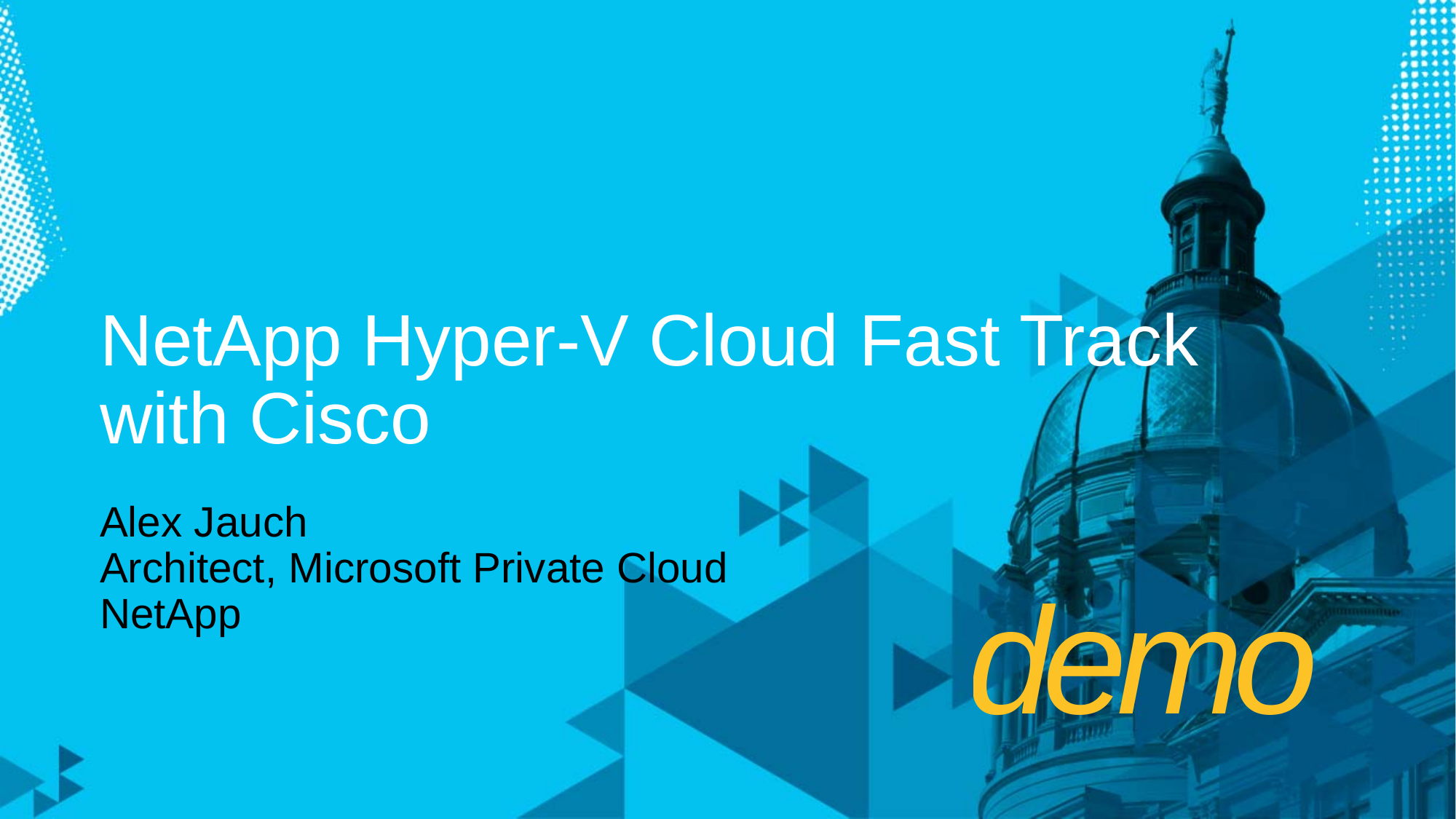

NetApp Hyper-V Cloud Fast Track with Cisco
Alex Jauch
Architect, Microsoft Private Cloud
NetApp

demo